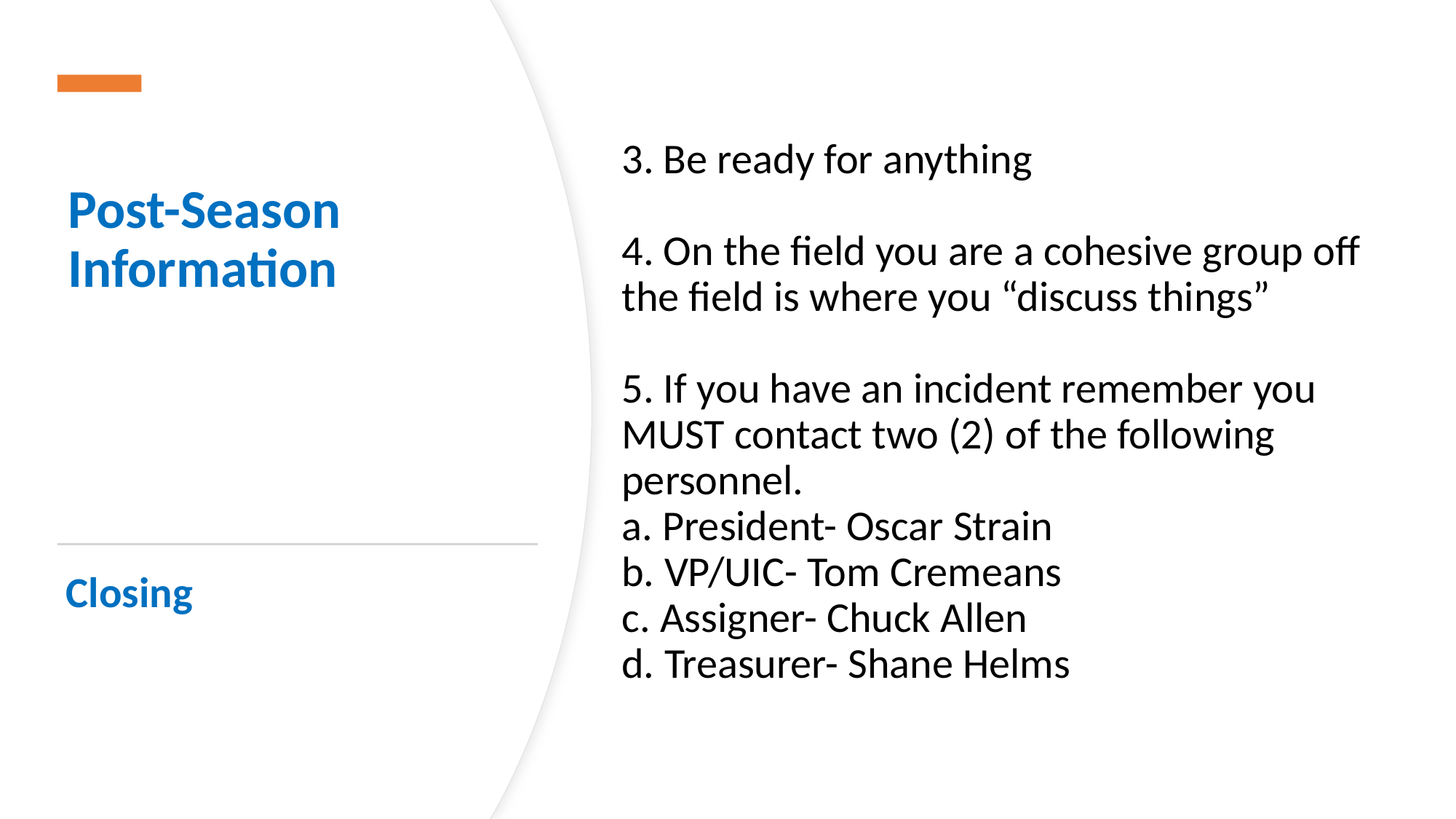

3. Be ready for anything

4. On the field you are a cohesive group off the field is where you “discuss things”

5. If you have an incident remember you MUST contact two (2) of the following personnel.
a. President- Oscar Strain
b. VP/UIC- Tom Cremeans
c. Assigner- Chuck Allen
d. Treasurer- Shane Helms

# Post-Season Information

Closing